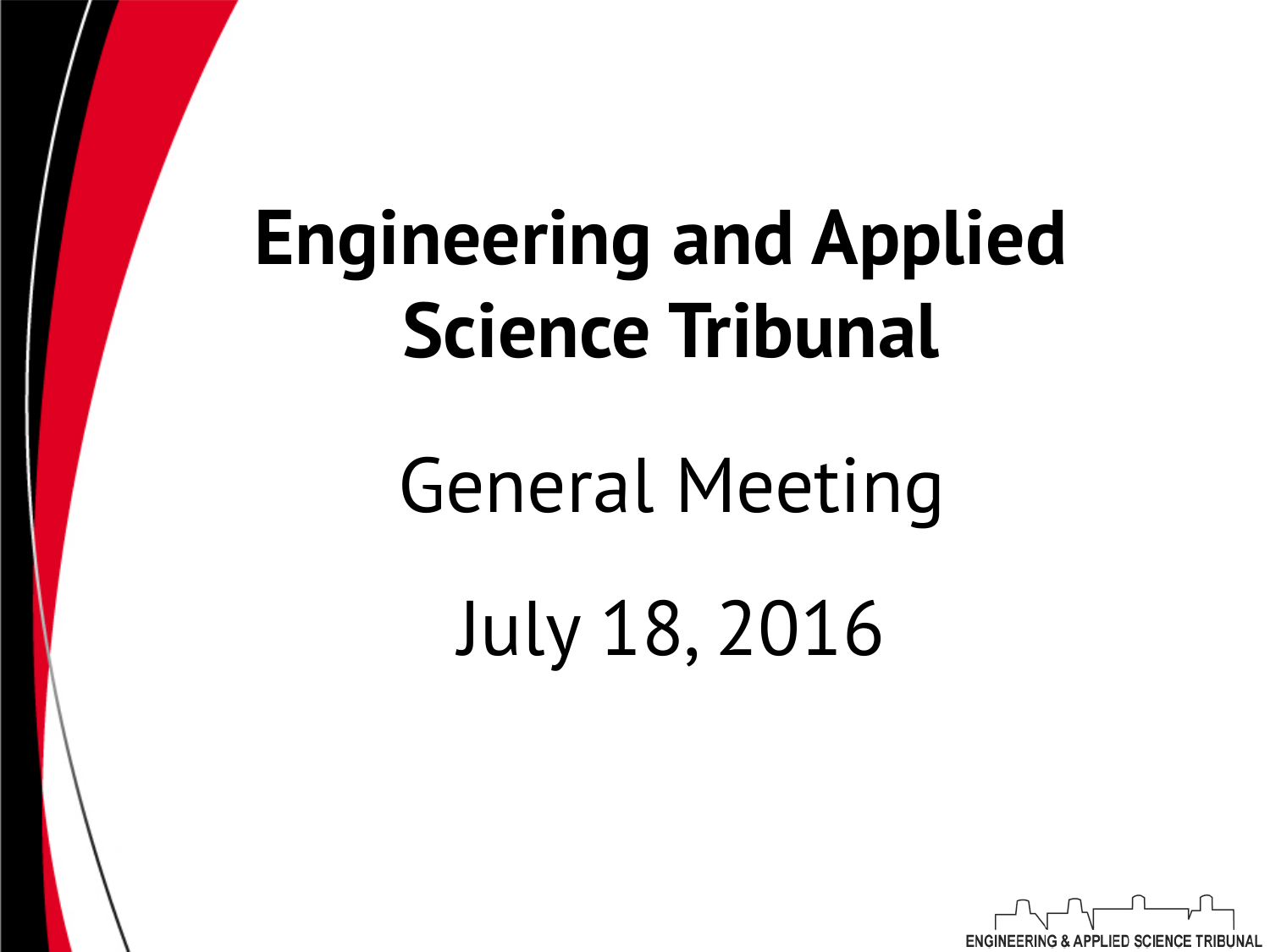

# Engineering and Applied Science Tribunal
General Meeting
July 18, 2016